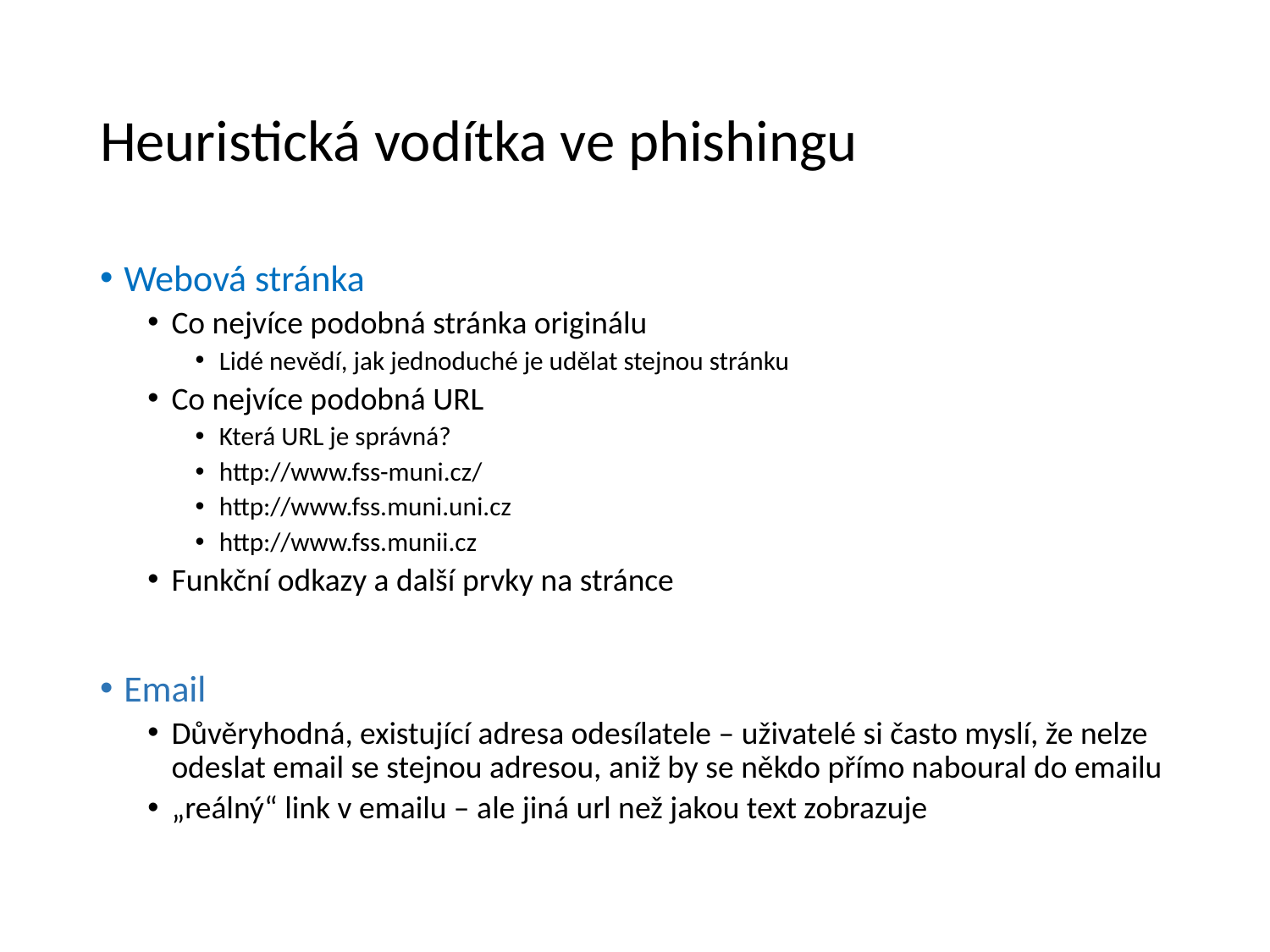

# Heuristická vodítka ve phishingu
Webová stránka
Co nejvíce podobná stránka originálu
Lidé nevědí, jak jednoduché je udělat stejnou stránku
Co nejvíce podobná URL
Která URL je správná?
http://www.fss-muni.cz/
http://www.fss.muni.uni.cz
http://www.fss.munii.cz
Funkční odkazy a další prvky na stránce

Email
Důvěryhodná, existující adresa odesílatele – uživatelé si často myslí, že nelze odeslat email se stejnou adresou, aniž by se někdo přímo naboural do emailu
„reálný“ link v emailu – ale jiná url než jakou text zobrazuje